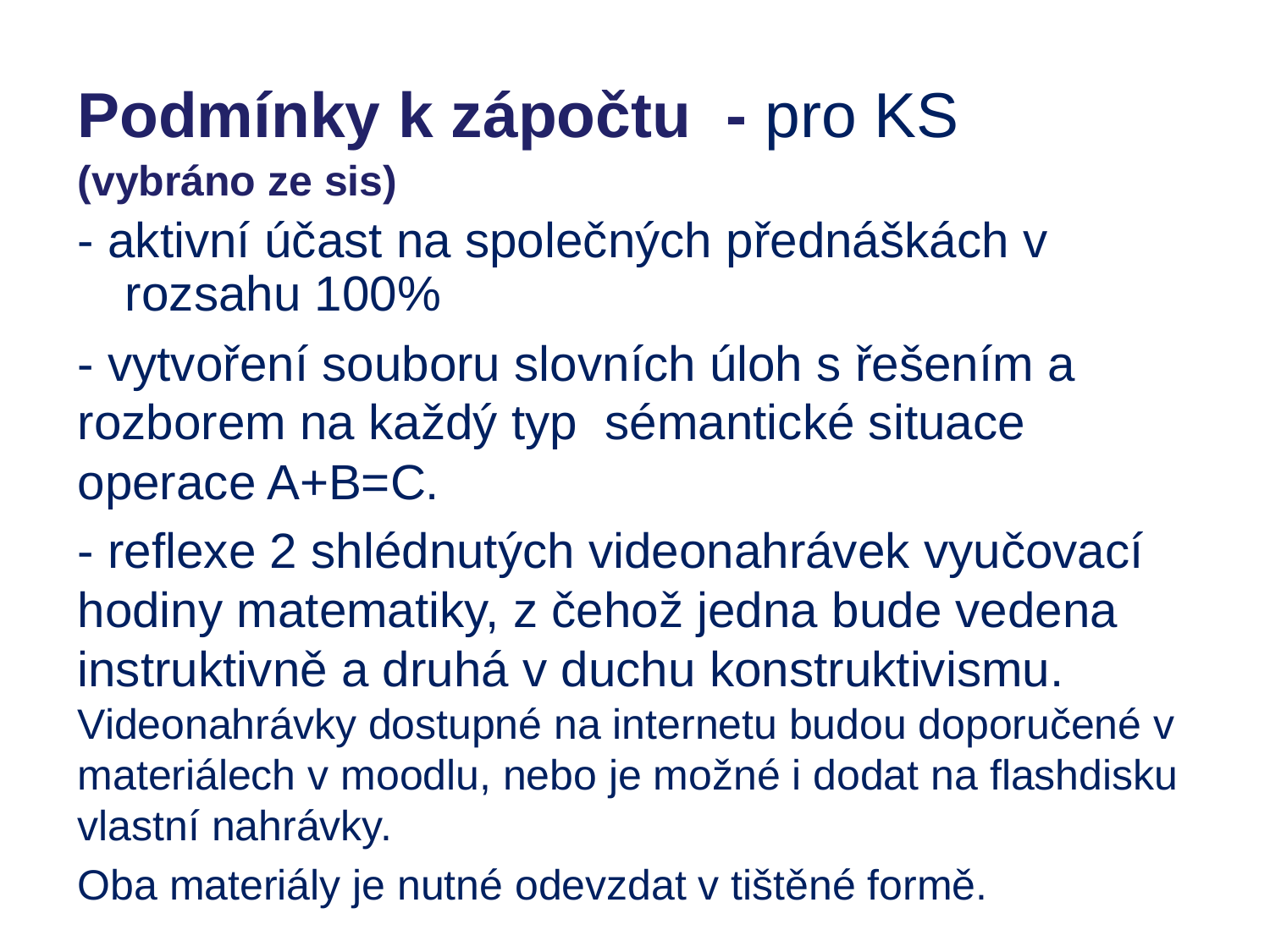

Podmínky k zápočtu  - pro KS
(vybráno ze sis)
- aktivní účast na společných přednáškách v rozsahu 100%
- vytvoření souboru slovních úloh s řešením a rozborem na každý typ  sémantické situace operace A+B=C.
- reflexe 2 shlédnutých videonahrávek vyučovací hodiny matematiky, z čehož jedna bude vedena instruktivně a druhá v duchu konstruktivismu. Videonahrávky dostupné na internetu budou doporučené v materiálech v moodlu, nebo je možné i dodat na flashdisku vlastní nahrávky.
Oba materiály je nutné odevzdat v tištěné formě.